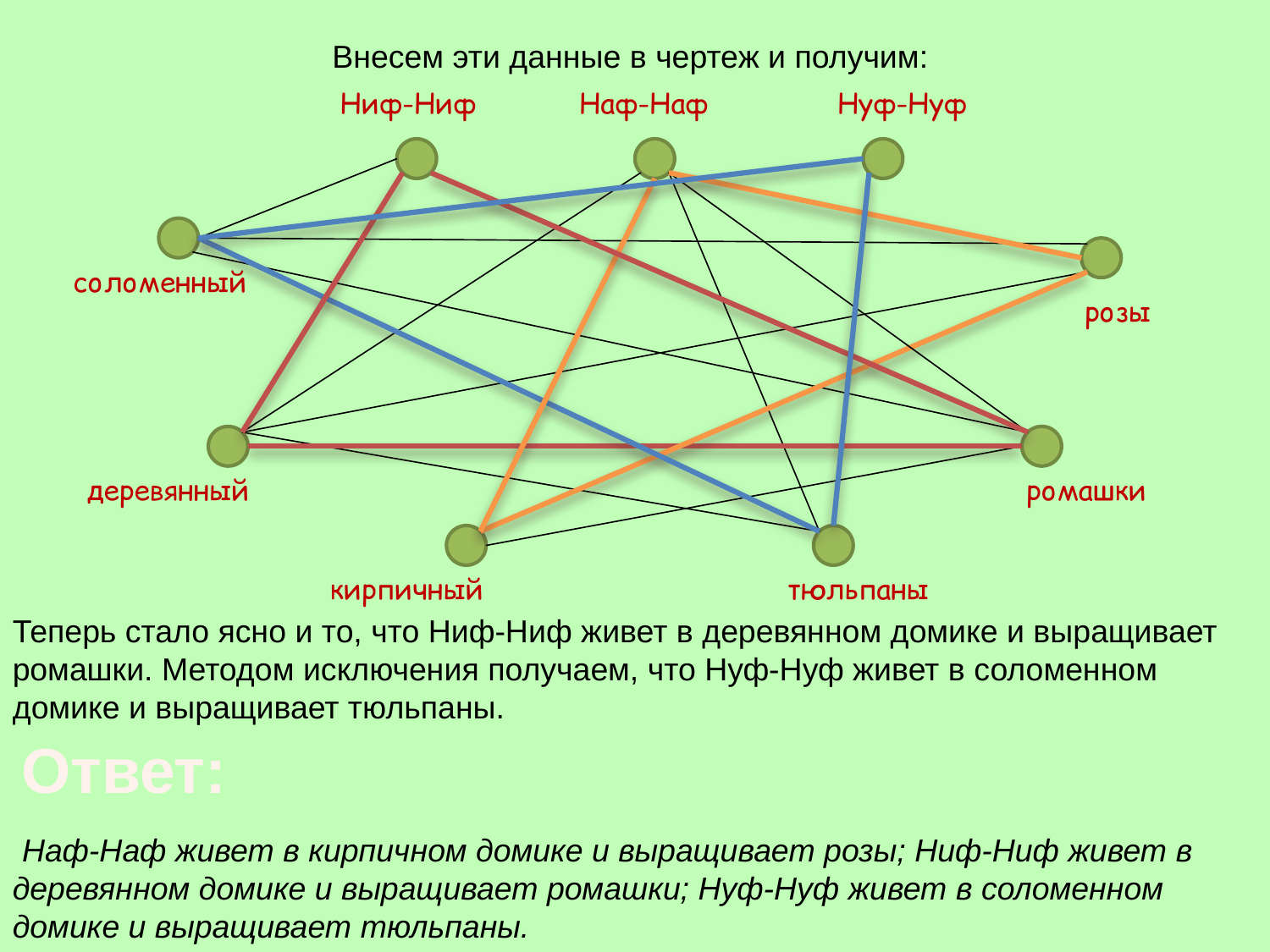

Внесем эти данные в чертеж и получим:
Ниф-Ниф
Наф-Наф
Нуф-Нуф

соломенный
розы

деревянный
ромашки

кирпичный
тюльпаны
Теперь стало ясно и то, что Ниф-Ниф живет в деревянном домике и выращивает ромашки. Методом исключения получаем, что Нуф-Нуф живет в соломенном домике и выращивает тюльпаны.
Ответ:
 Наф-Наф живет в кирпичном домике и выращивает розы; Ниф-Ниф живет в деревянном домике и выращивает ромашки; Нуф-Нуф живет в соломенном домике и выращивает тюльпаны.